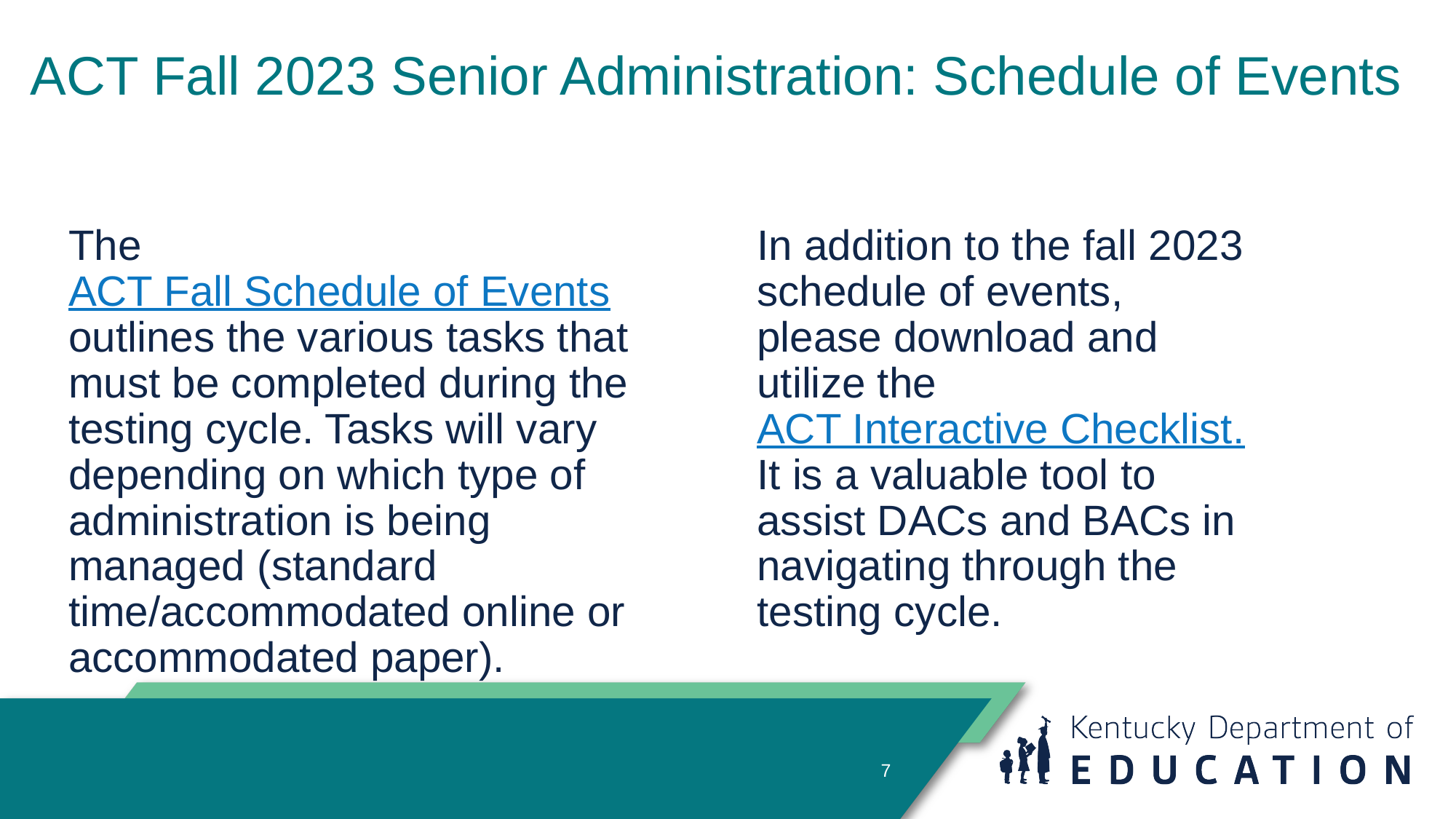

# ACT Fall 2023 Senior Administration: Schedule of Events
The ACT Fall Schedule of Events outlines the various tasks that must be completed during the testing cycle. Tasks will vary depending on which type of administration is being managed (standard time/accommodated online or accommodated paper).

In addition to the fall 2023 schedule of events, please download and utilize the ACT Interactive Checklist. It is a valuable tool to assist DACs and BACs in navigating through the testing cycle.

7